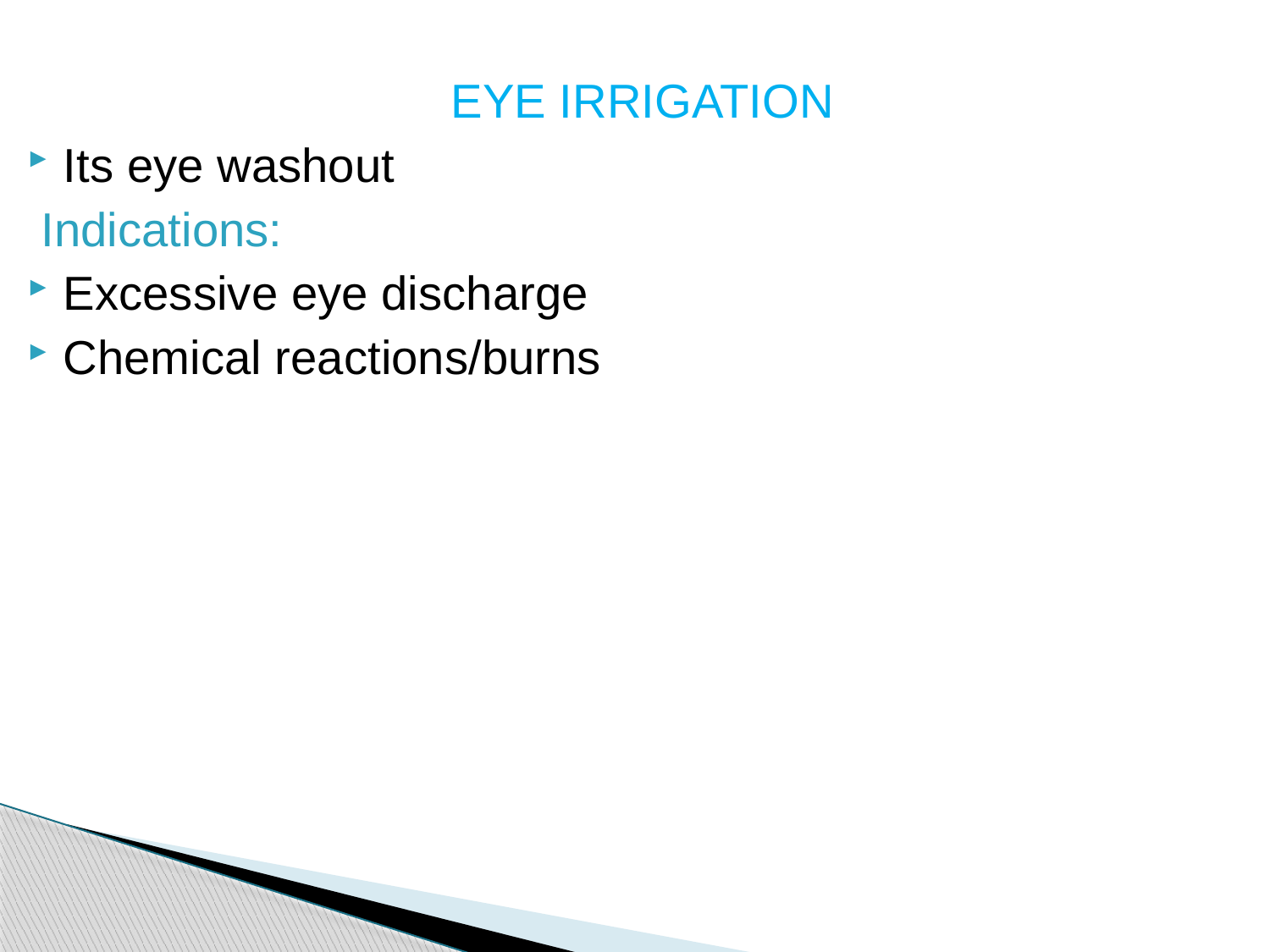

EYE IRRIGATION
Its eye washout
 Indications:
Excessive eye discharge
Chemical reactions/burns